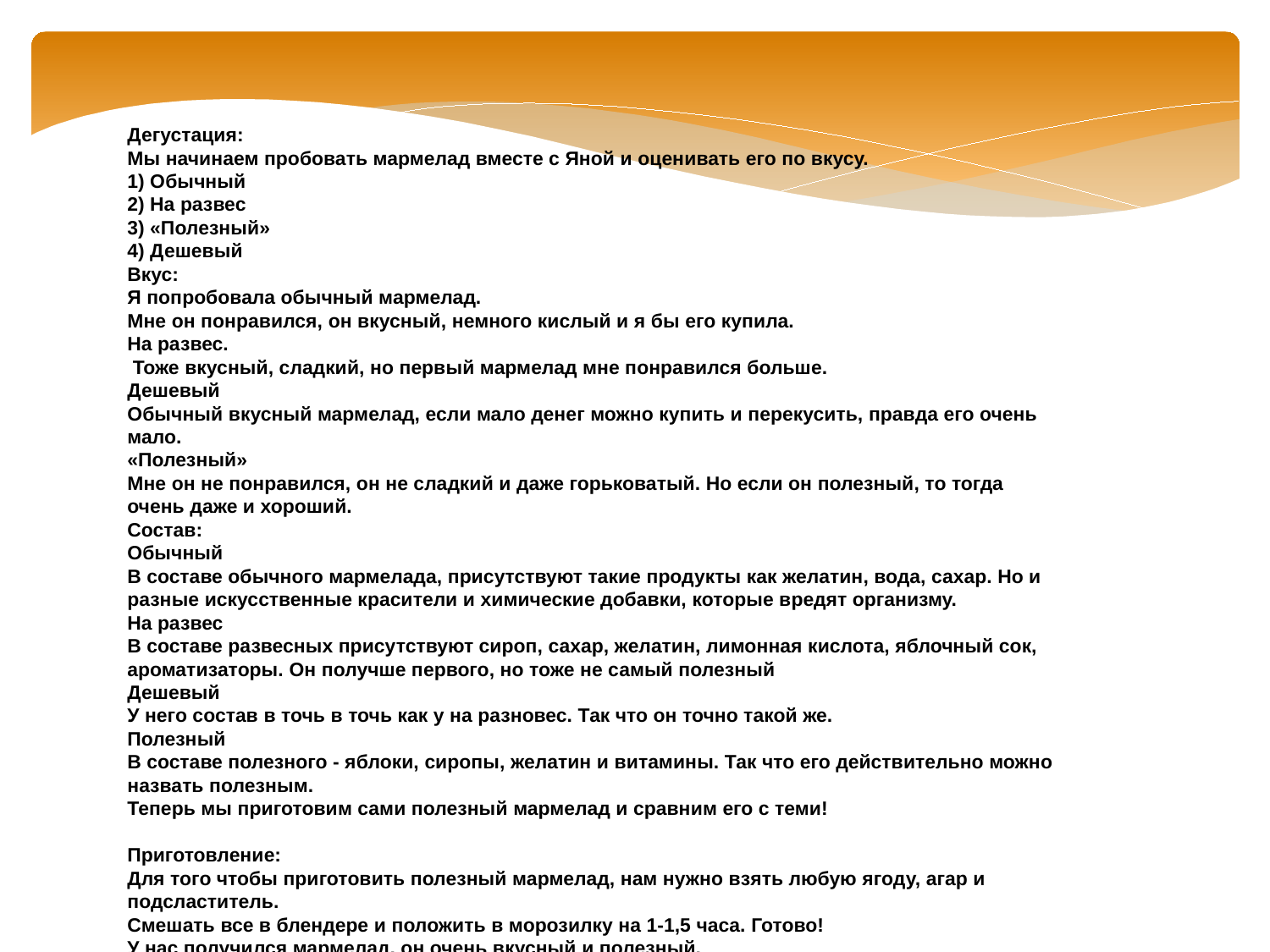

Дегустация:
Мы начинаем пробовать мармелад вместе с Яной и оценивать его по вкусу.
1) Обычный
2) На развес
3) «Полезный»
4) Дешевый
Вкус:
Я попробовала обычный мармелад.
Мне он понравился, он вкусный, немного кислый и я бы его купила.
На развес.
 Тоже вкусный, сладкий, но первый мармелад мне понравился больше.
Дешевый
Обычный вкусный мармелад, если мало денег можно купить и перекусить, правда его очень мало.
«Полезный»
Мне он не понравился, он не сладкий и даже горьковатый. Но если он полезный, то тогда очень даже и хороший.
Состав:
Обычный
В составе обычного мармелада, присутствуют такие продукты как желатин, вода, сахар. Но и разные искусственные красители и химические добавки, которые вредят организму.
На развес
В составе развесных присутствуют сироп, сахар, желатин, лимонная кислота, яблочный сок, ароматизаторы. Он получше первого, но тоже не самый полезный
Дешевый
У него состав в точь в точь как у на разновес. Так что он точно такой же.
Полезный
В составе полезного - яблоки, сиропы, желатин и витамины. Так что его действительно можно назвать полезным.
Теперь мы приготовим сами полезный мармелад и сравним его с теми!

Приготовление:
Для того чтобы приготовить полезный мармелад, нам нужно взять любую ягоду, агар и подсластитель.
Смешать все в блендере и положить в морозилку на 1-1,5 часа. Готово!
У нас получился мармелад, он очень вкусный и полезный.